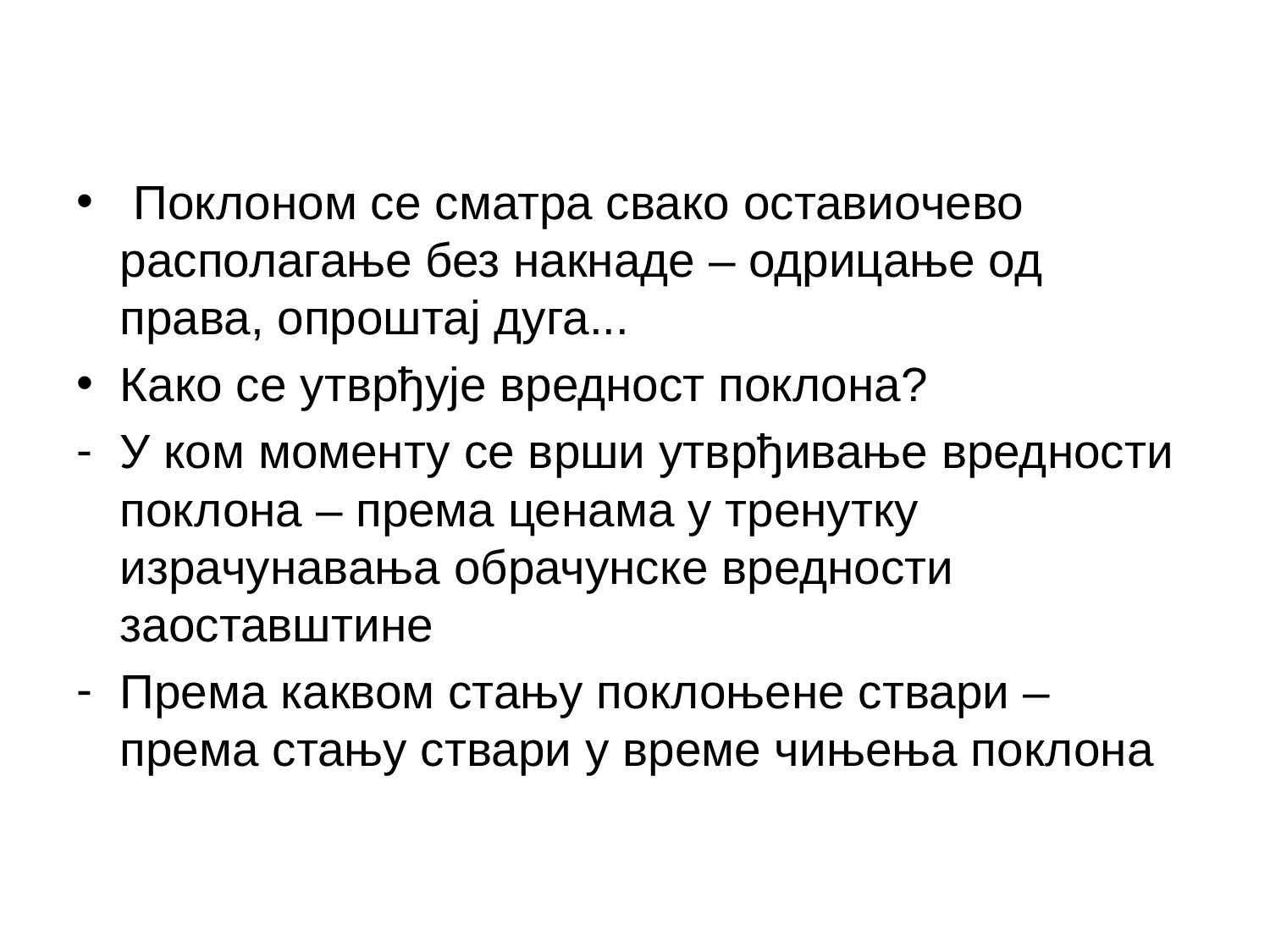

Поклоном се сматра свако оставиочево располагање без накнаде – одрицање од права, опроштај дуга...
Како се утврђује вредност поклона?
У ком моменту се врши утврђивање вредности поклона – према ценама у тренутку израчунавања обрачунске вредности заоставштине
Према каквом стању поклоњене ствари – према стању ствари у време чињења поклона